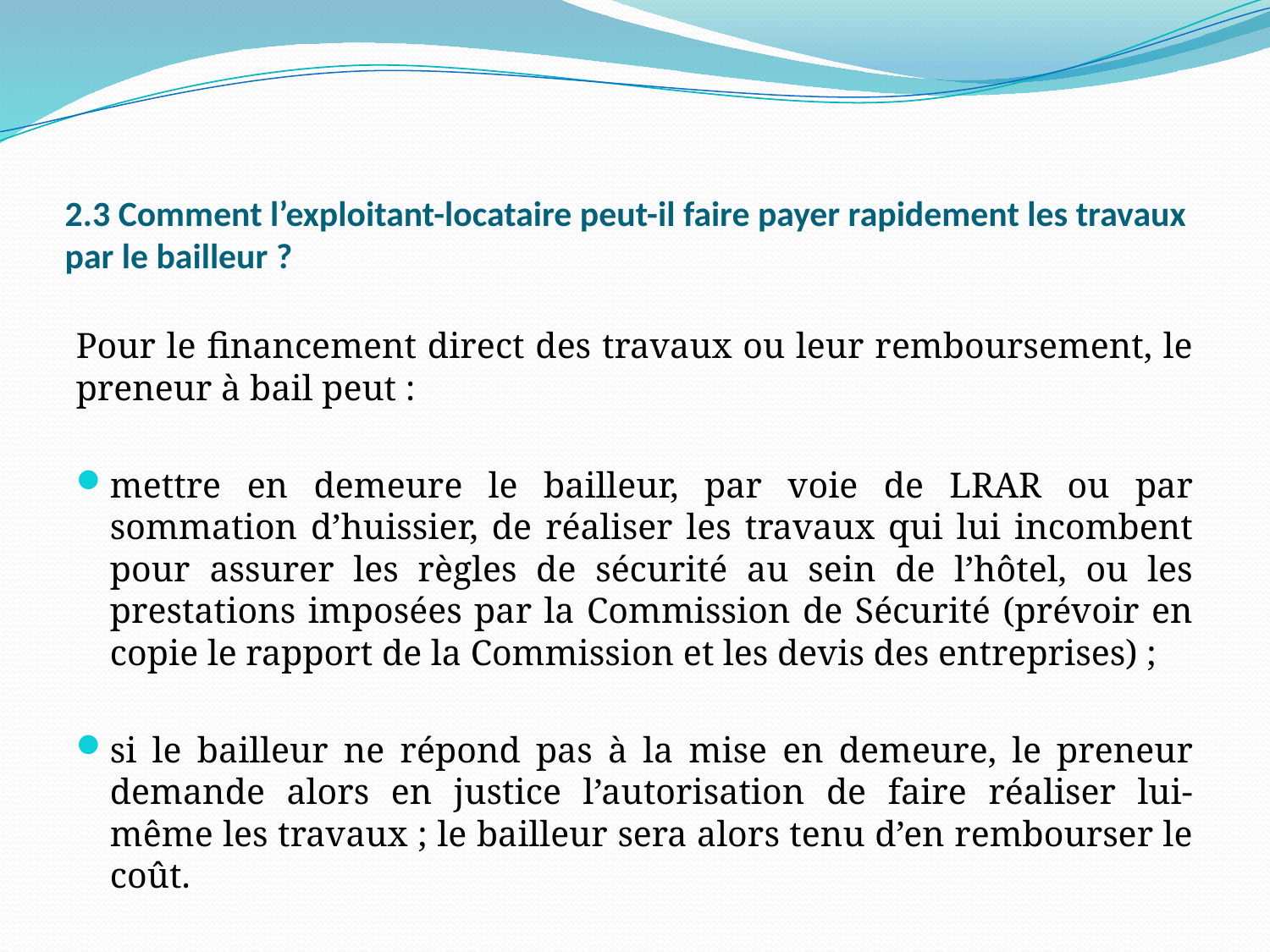

# 2.3 Comment l’exploitant-locataire peut-il faire payer rapidement les travaux par le bailleur ?

Pour le financement direct des travaux ou leur remboursement, le preneur à bail peut :

mettre en demeure le bailleur, par voie de LRAR ou par sommation d’huissier, de réaliser les travaux qui lui incombent pour assurer les règles de sécurité au sein de l’hôtel, ou les prestations imposées par la Commission de Sécurité (prévoir en copie le rapport de la Commission et les devis des entreprises) ;

si le bailleur ne répond pas à la mise en demeure, le preneur demande alors en justice l’autorisation de faire réaliser lui-même les travaux ; le bailleur sera alors tenu d’en rembourser le coût.